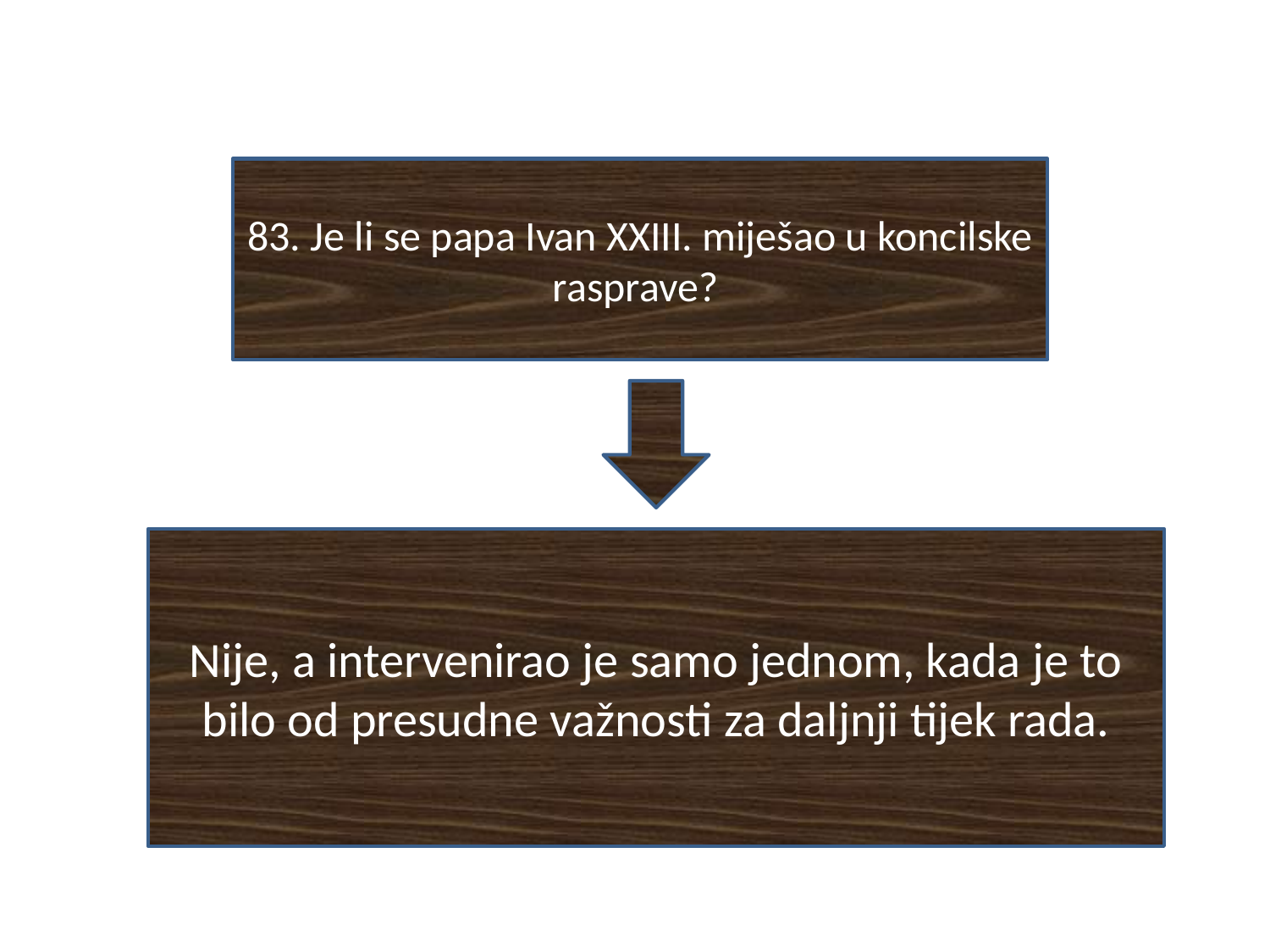

#
83. Je li se papa Ivan XXIII. miješao u koncilske rasprave?

Nije, a intervenirao je samo jednom, kada je to bilo od presudne važnosti za daljnji tijek rada.